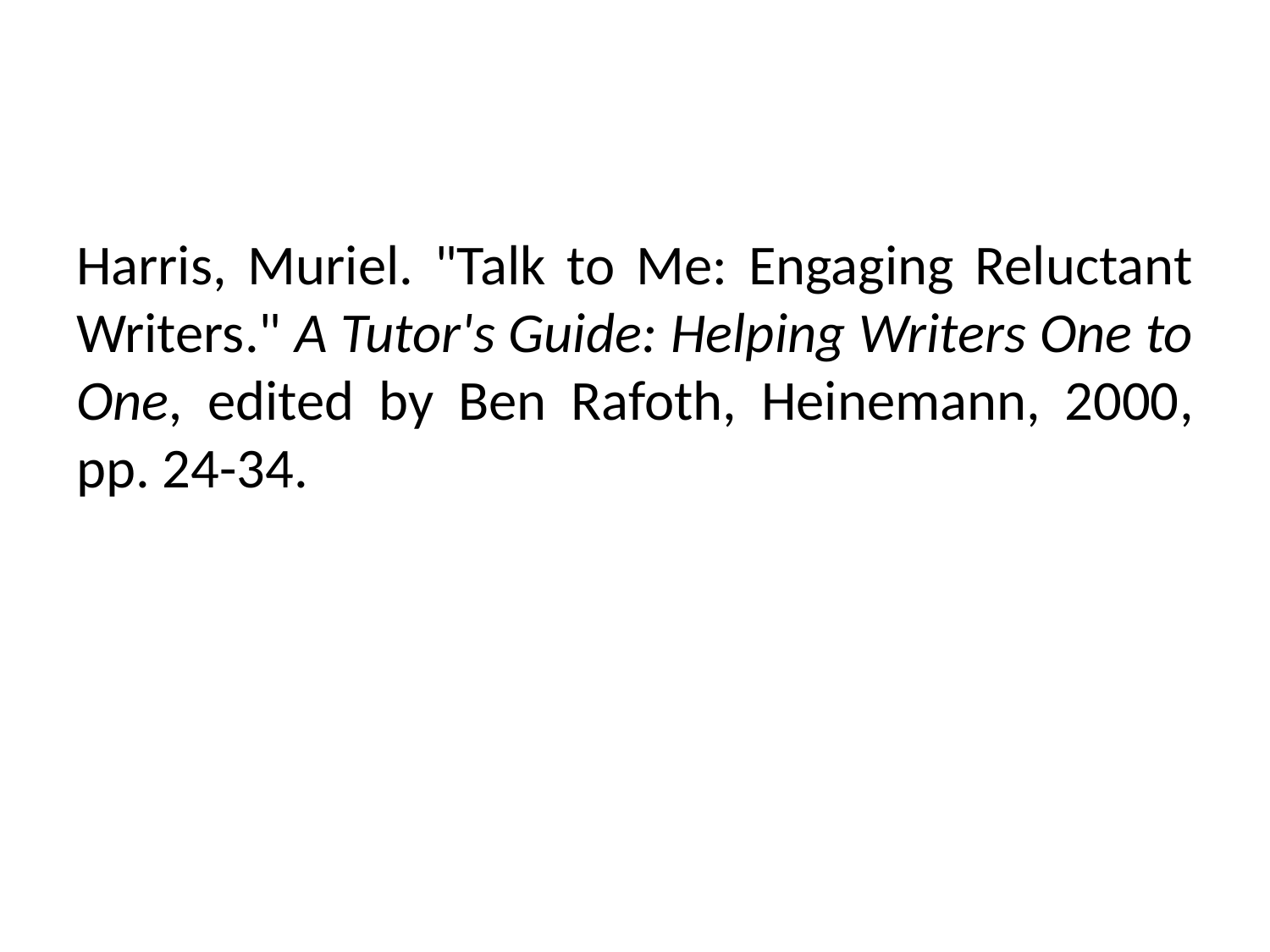

Harris, Muriel. "Talk to Me: Engaging Reluctant Writers." A Tutor's Guide: Helping Writers One to One, edited by Ben Rafoth, Heinemann, 2000, pp. 24-34.